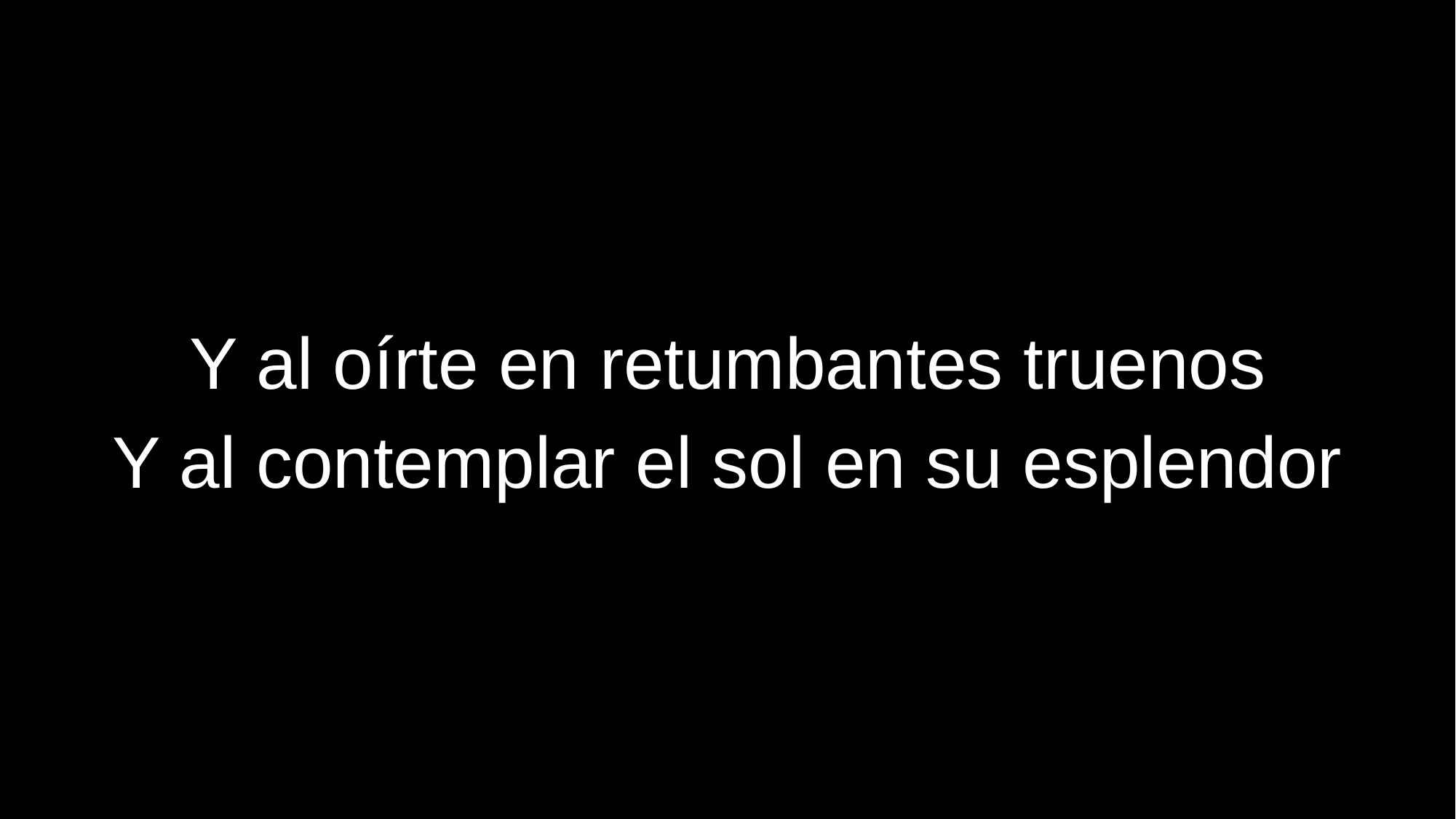

Y al oírte en retumbantes truenos
Y al contemplar el sol en su esplendor